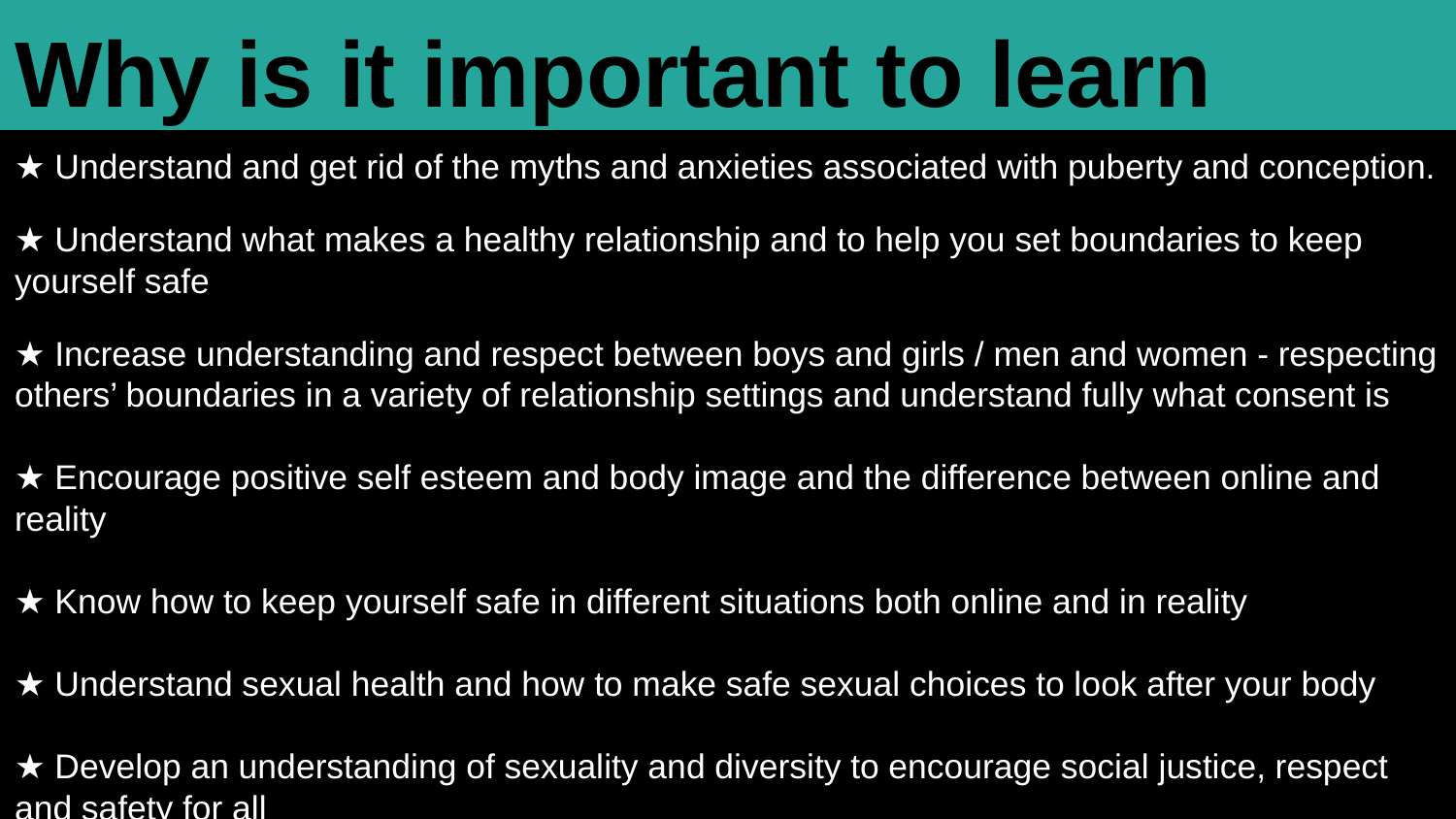

Why is it important to learn about these things…
★ Understand and get rid of the myths and anxieties associated with puberty and conception.

★ Understand what makes a healthy relationship and to help you set boundaries to keep yourself safe

★ Increase understanding and respect between boys and girls / men and women - respecting others’ boundaries in a variety of relationship settings and understand fully what consent is

★ Encourage positive self esteem and body image and the difference between online and reality

★ Know how to keep yourself safe in different situations both online and in reality

★ Understand sexual health and how to make safe sexual choices to look after your body

★ Develop an understanding of sexuality and diversity to encourage social justice, respect and safety for all